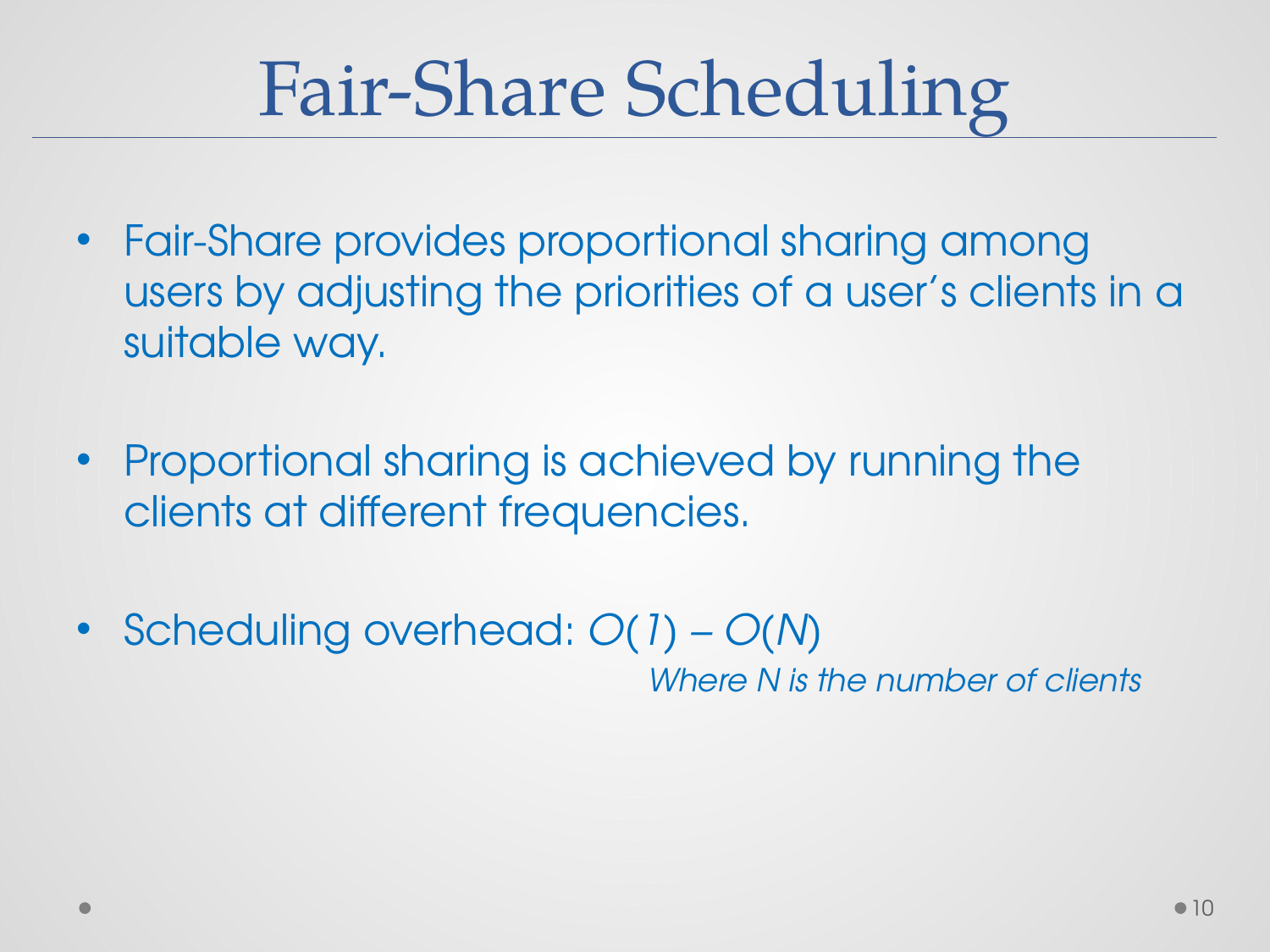

# Fair-Share Scheduling
Fair-Share provides proportional sharing among users by adjusting the priorities of a user’s clients in a suitable way.

Proportional sharing is achieved by running the clients at different frequencies.

Scheduling overhead: O(1) – O(N)
				Where N is the number of clients
10